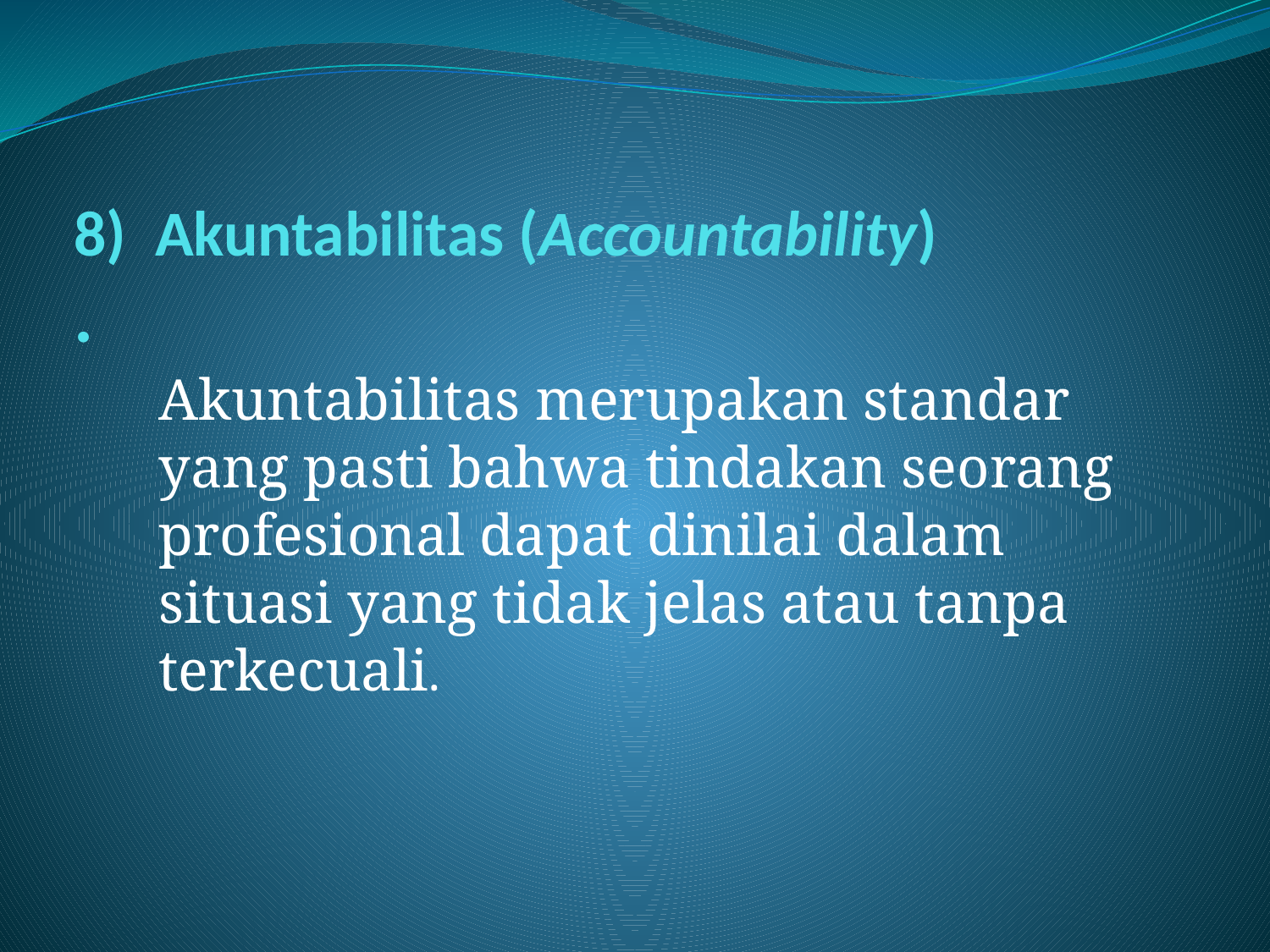

# 8)  Akuntabilitas (Accountability) .
Akuntabilitas merupakan standar yang pasti bahwa tindakan seorang profesional dapat dinilai dalam situasi yang tidak jelas atau tanpa terkecuali.